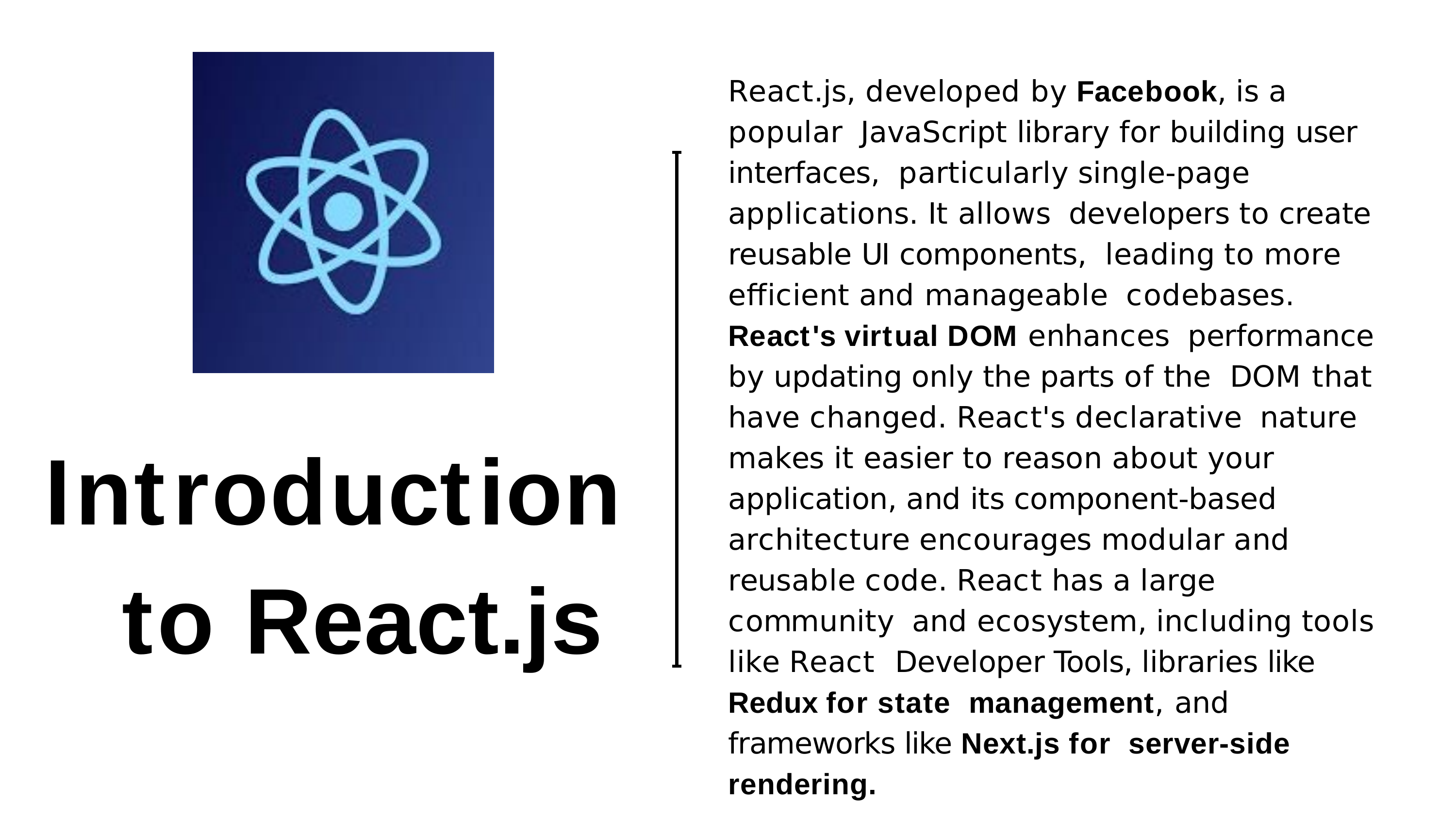

React.js, developed by Facebook, is a popular  JavaScript library for building user interfaces,  particularly single-page applications. It allows  developers to create reusable UI components,  leading to more efficient and manageable  codebases. React's virtual DOM enhances  performance by updating only the parts of the  DOM that have changed. React's declarative  nature makes it easier to reason about your  application, and its component-based  architecture encourages modular and  reusable code. React has a large community  and ecosystem, including tools like React  Developer Tools, libraries like Redux for state  management, and frameworks like Next.js for  server-side rendering.

Introduction  to React.js